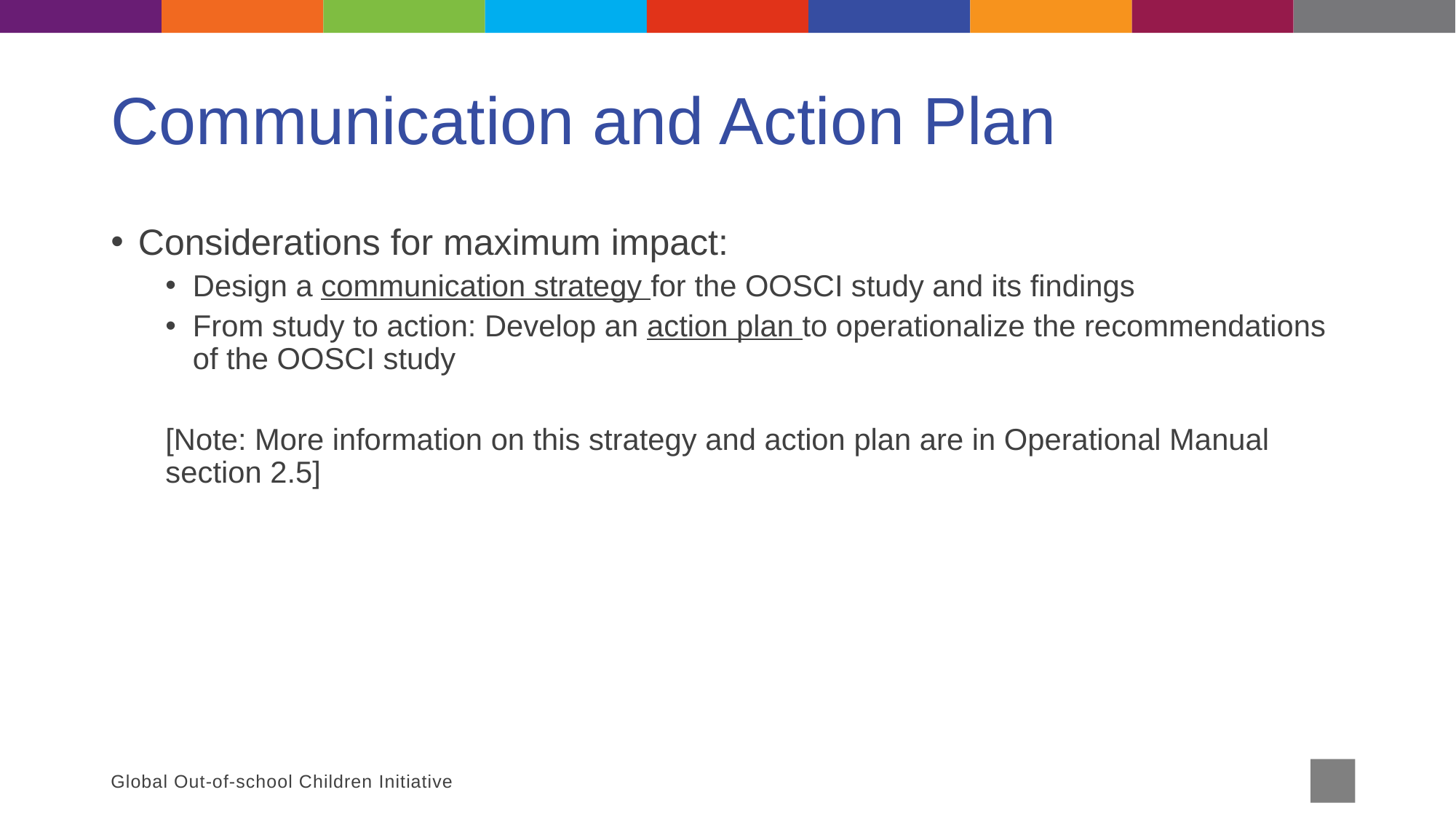

# Communication and Action Plan
Considerations for maximum impact:
Design a communication strategy for the OOSCI study and its findings
From study to action: Develop an action plan to operationalize the recommendations of the OOSCI study

[Note: More information on this strategy and action plan are in Operational Manual section 2.5]
Global Out-of-school Children Initiative
35